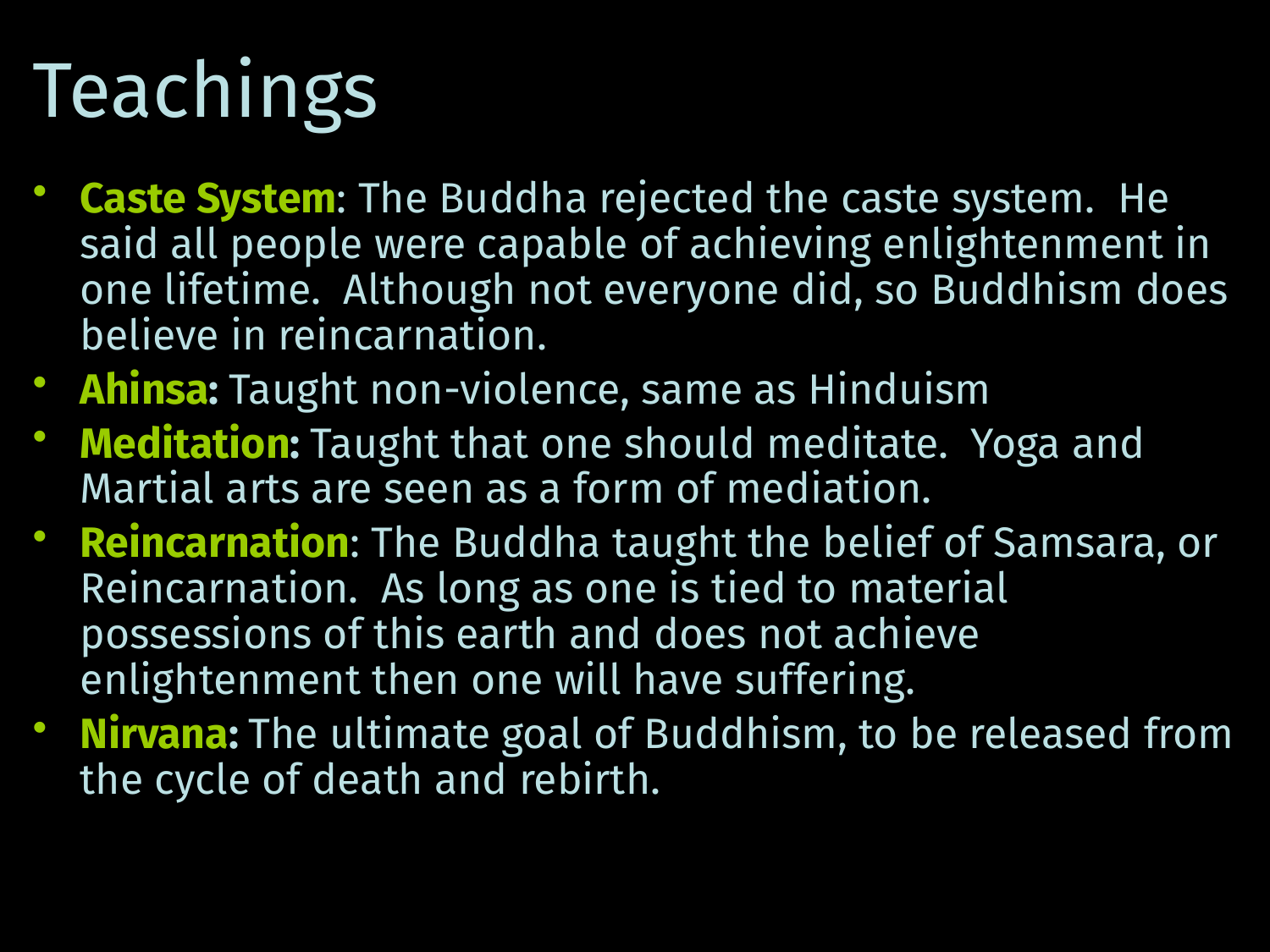

# Teachings
Caste System: The Buddha rejected the caste system.  He said all people were capable of achieving enlightenment in one lifetime.  Although not everyone did, so Buddhism does believe in reincarnation.
Ahinsa: Taught non-violence, same as Hinduism
Meditation: Taught that one should meditate.  Yoga and Martial arts are seen as a form of mediation.
Reincarnation: The Buddha taught the belief of Samsara, or Reincarnation.  As long as one is tied to material possessions of this earth and does not achieve enlightenment then one will have suffering.
Nirvana: The ultimate goal of Buddhism, to be released from the cycle of death and rebirth.